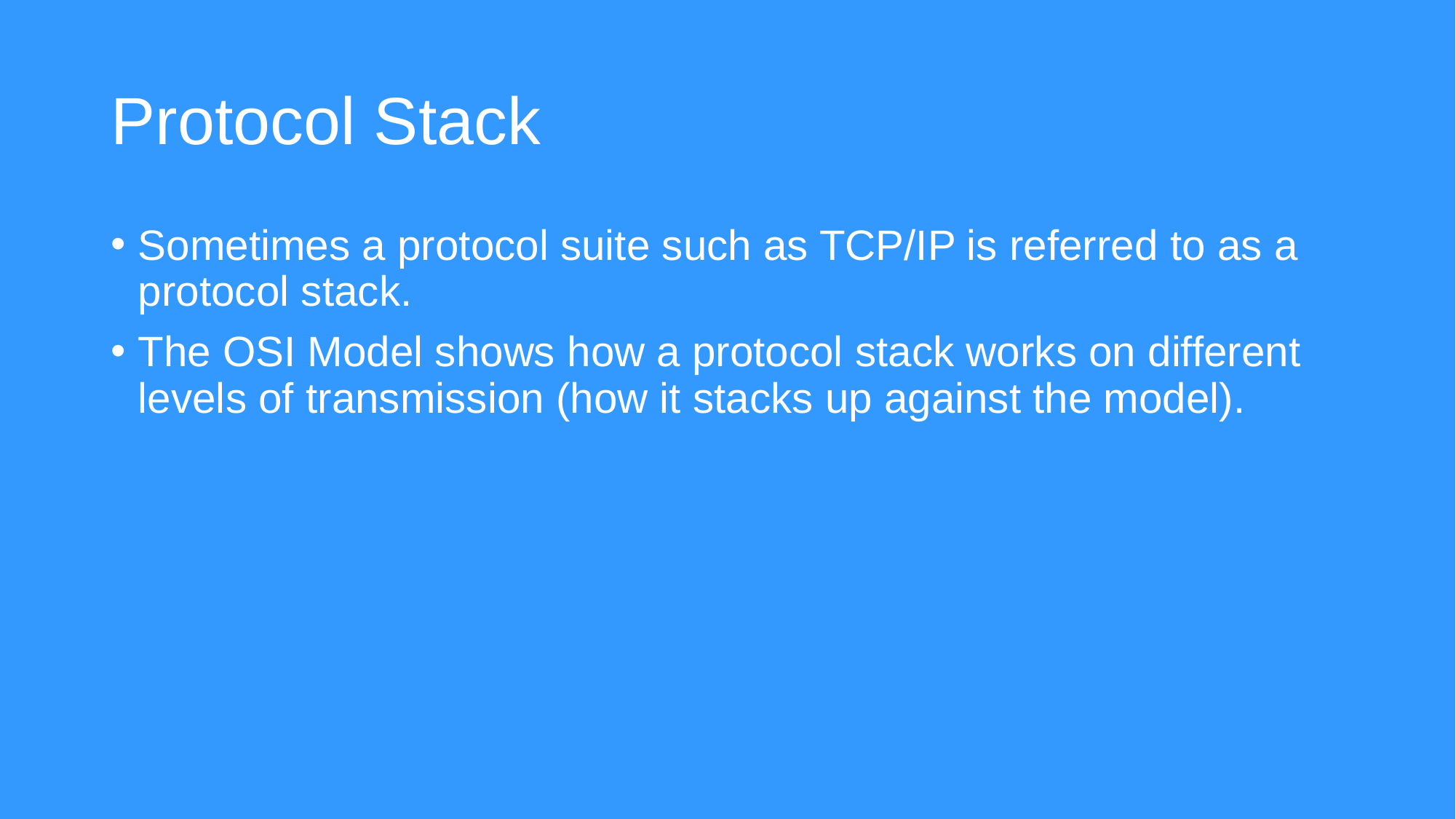

# Protocol Stack
Sometimes a protocol suite such as TCP/IP is referred to as a protocol stack.
The OSI Model shows how a protocol stack works on different levels of transmission (how it stacks up against the model).